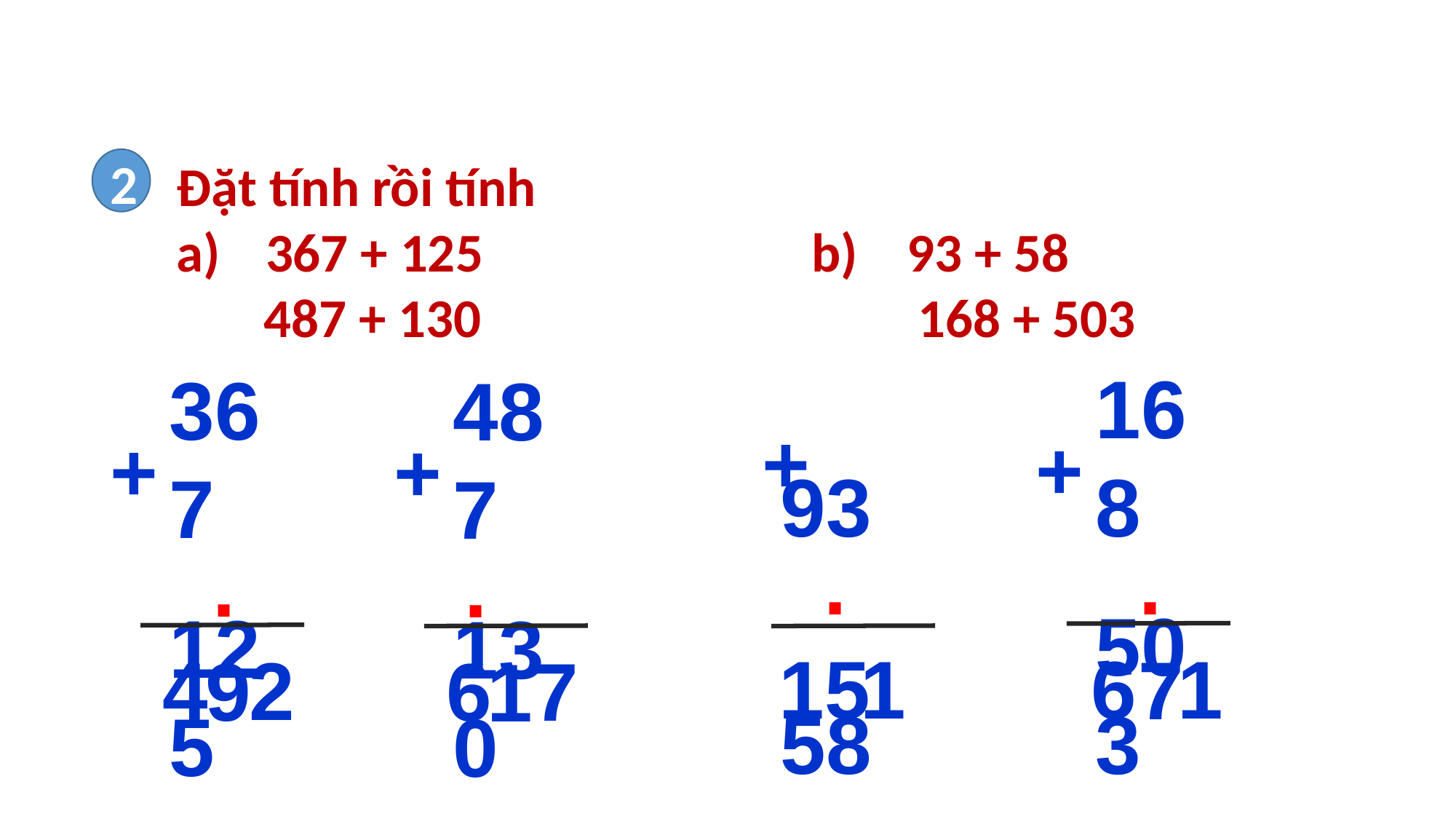

2
Đặt tính rồi tính
367 + 125				b)    93 + 58
       487 + 130				       168 + 503

  93
  58
168
503
367
125
487
130
+
+
+
+
.
.
.
.

15
1
6
1
7
4
2
9
6
7
1